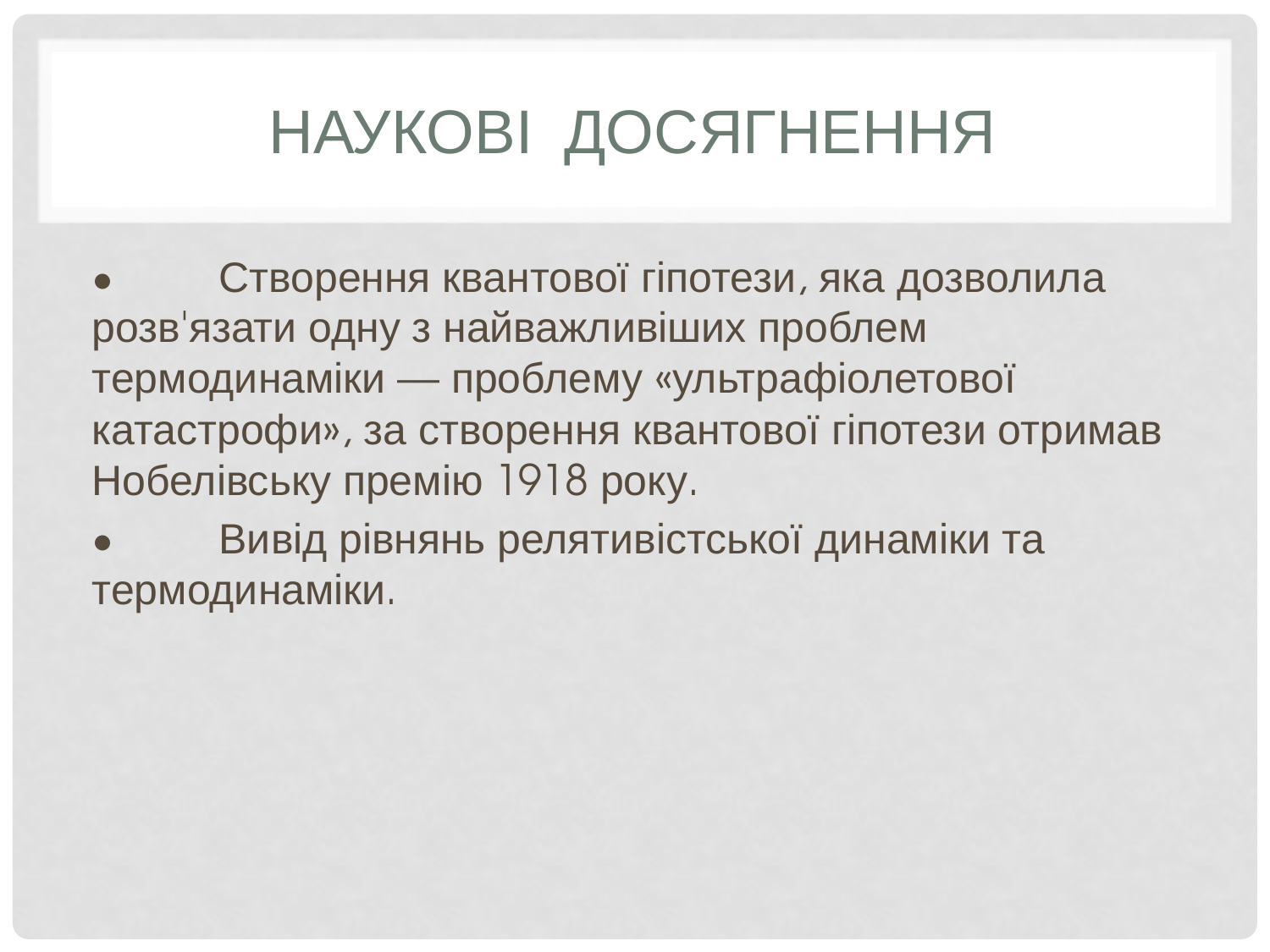

# Наукові  досягнення
•	Створення квантової гіпотези, яка дозволила розв'язати одну з найважливіших проблем термодинаміки — проблему «ультрафіолетової катастрофи», за створення квантової гіпотези отримав Нобелівську премію 1918 року.
•	Вивід рівнянь релятивістської динаміки та термодинаміки.